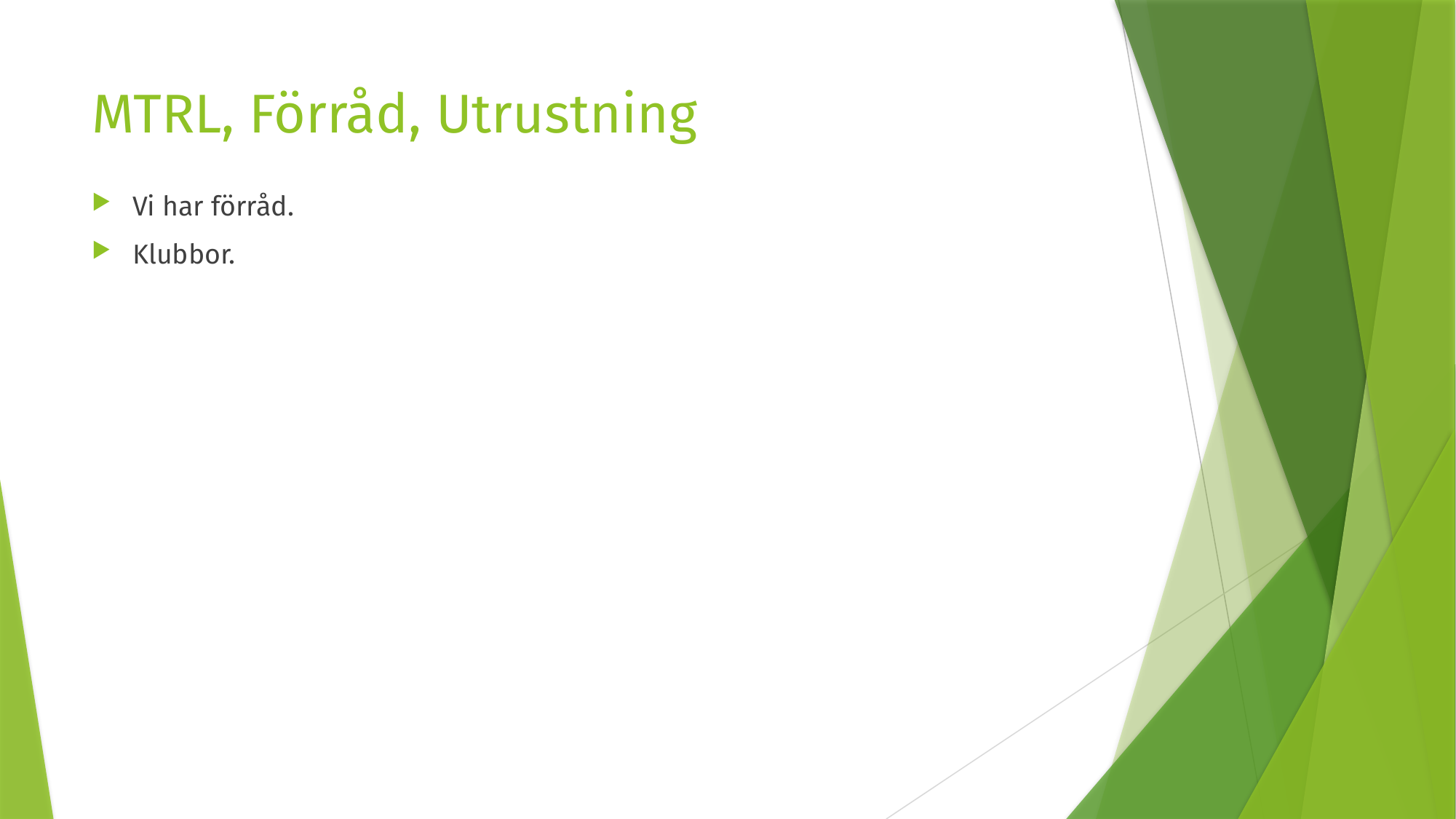

# MTRL, Förråd, Utrustning
Vi har förråd.
Klubbor.